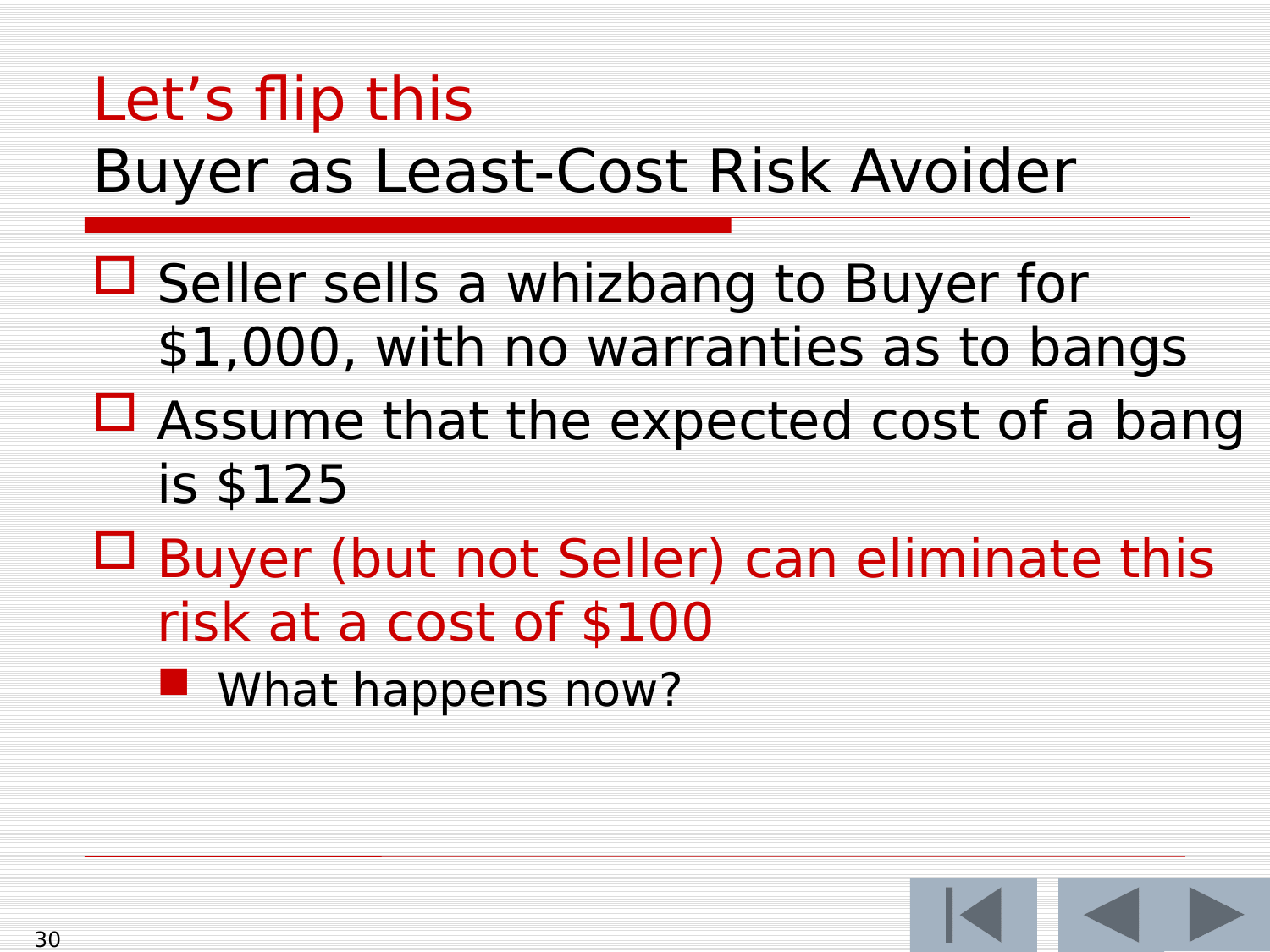

# Let’s flip this Buyer as Least-Cost Risk Avoider
Seller sells a whizbang to Buyer for $1,000, with no warranties as to bangs
Assume that the expected cost of a bang is $125
Buyer (but not Seller) can eliminate this risk at a cost of $100
What happens now?
30